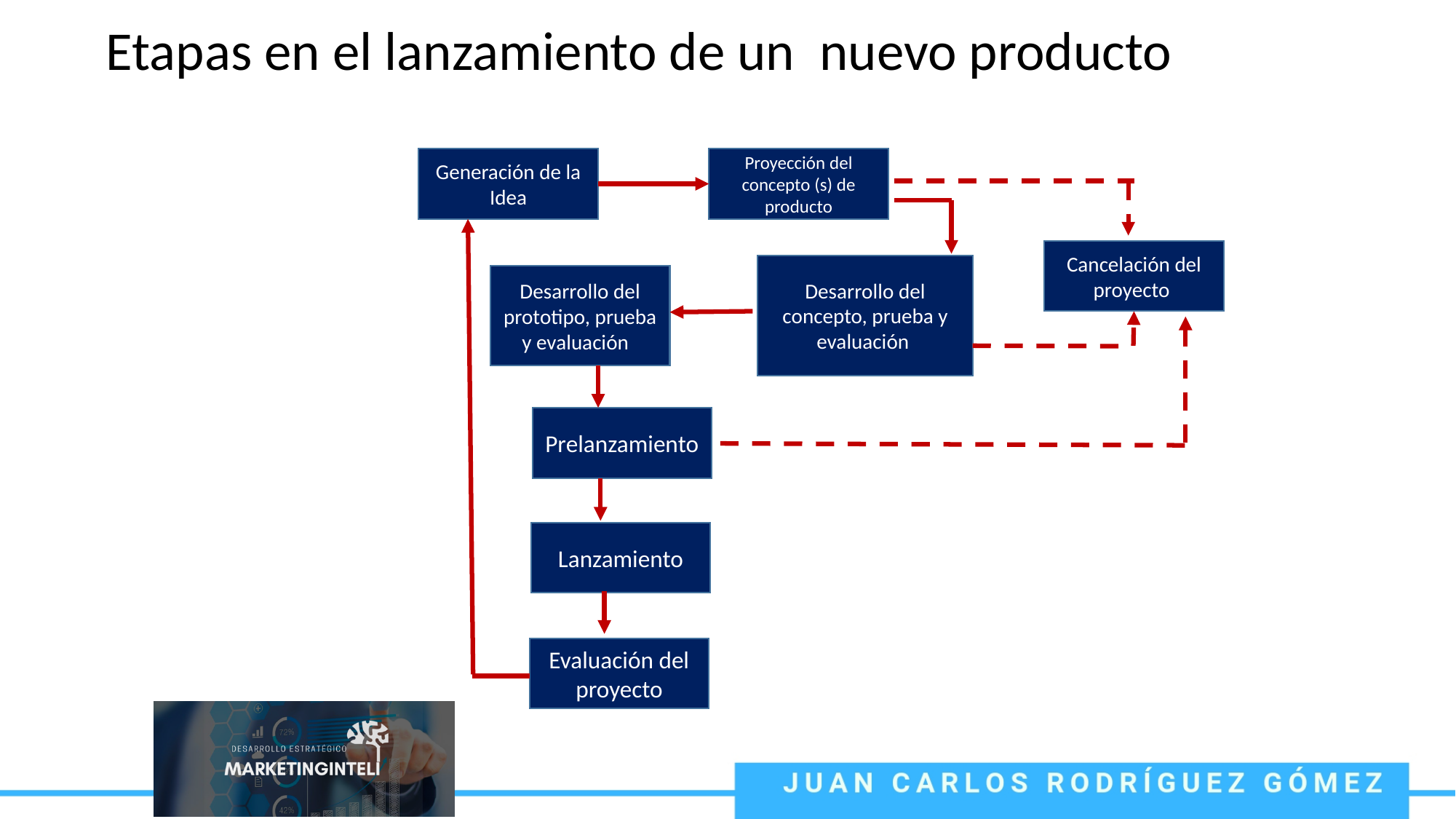

# Etapas en el lanzamiento de un  nuevo producto
Generación de la Idea
Proyección del concepto (s) de producto
Cancelación del proyecto
Desarrollo del concepto, prueba y evaluación
Desarrollo del prototipo, prueba y evaluación
Prelanzamiento
Lanzamiento
Evaluación del proyecto